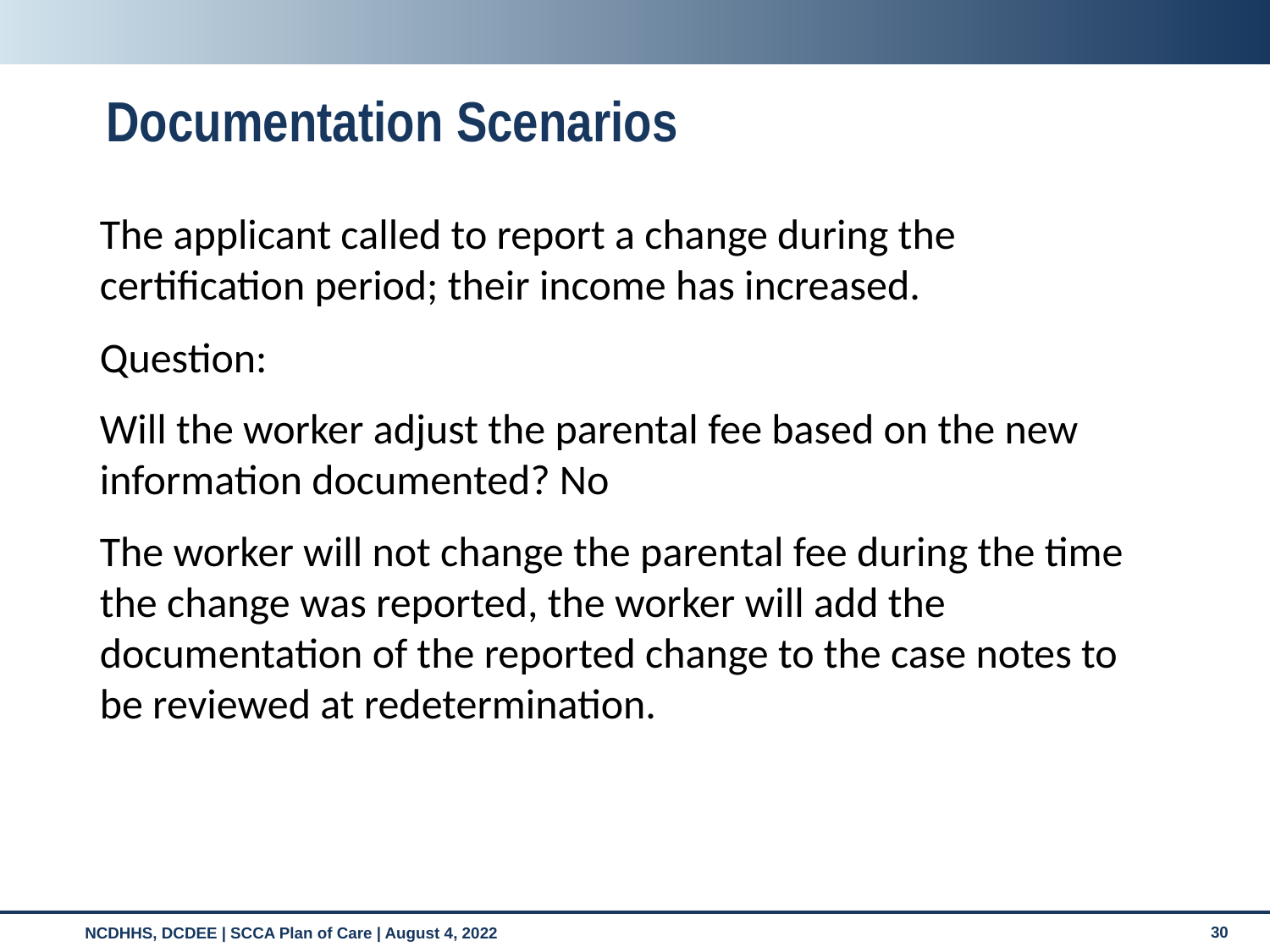

# Documentation Scenarios
The applicant called to report a change during the certification period; their income has increased.
Question:
Will the worker adjust the parental fee based on the new information documented? No
The worker will not change the parental fee during the time the change was reported, the worker will add the documentation of the reported change to the case notes to be reviewed at redetermination.